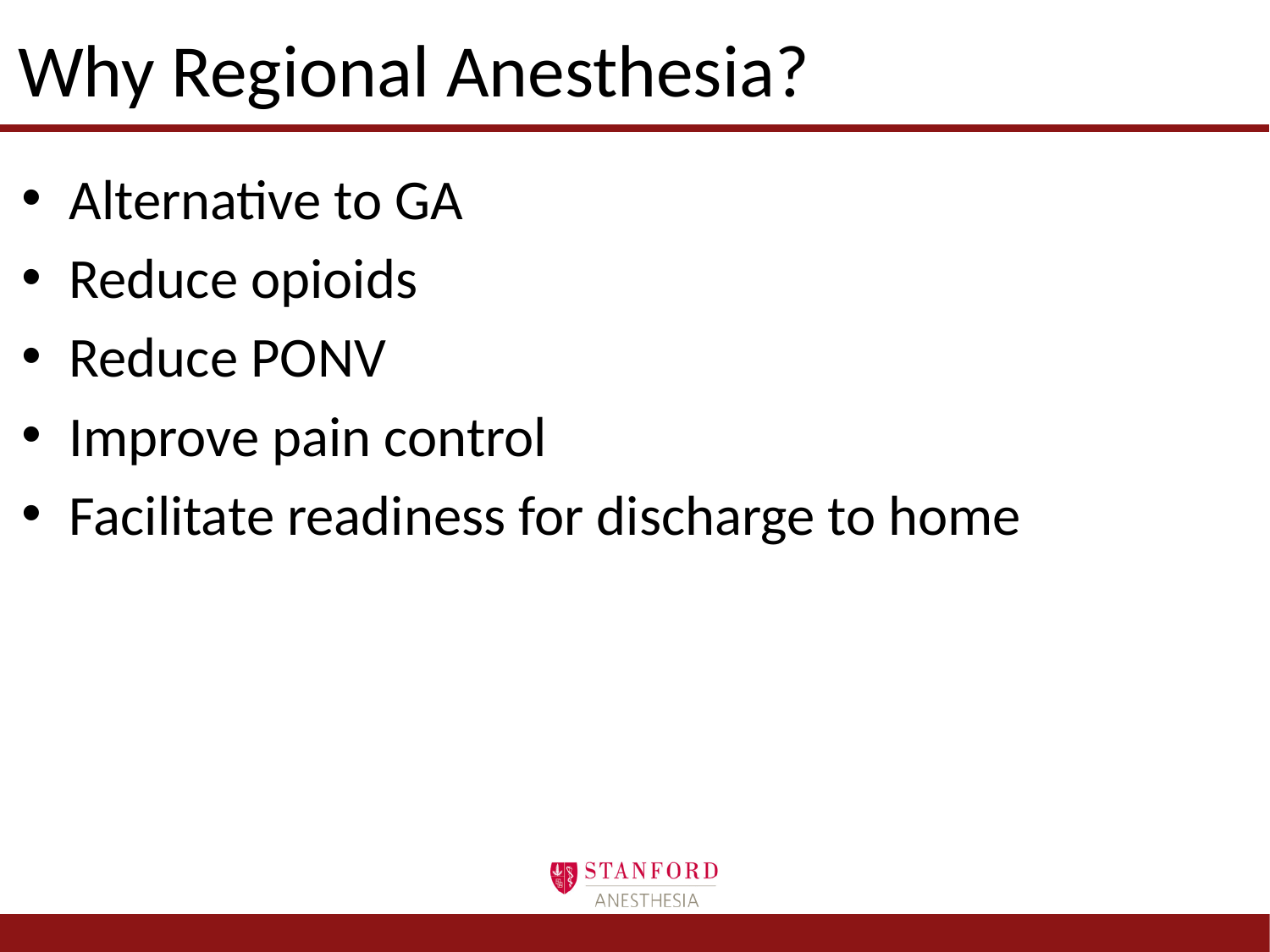

# Why Regional Anesthesia?
Alternative to GA
Reduce opioids
Reduce PONV
Improve pain control
Facilitate readiness for discharge to home